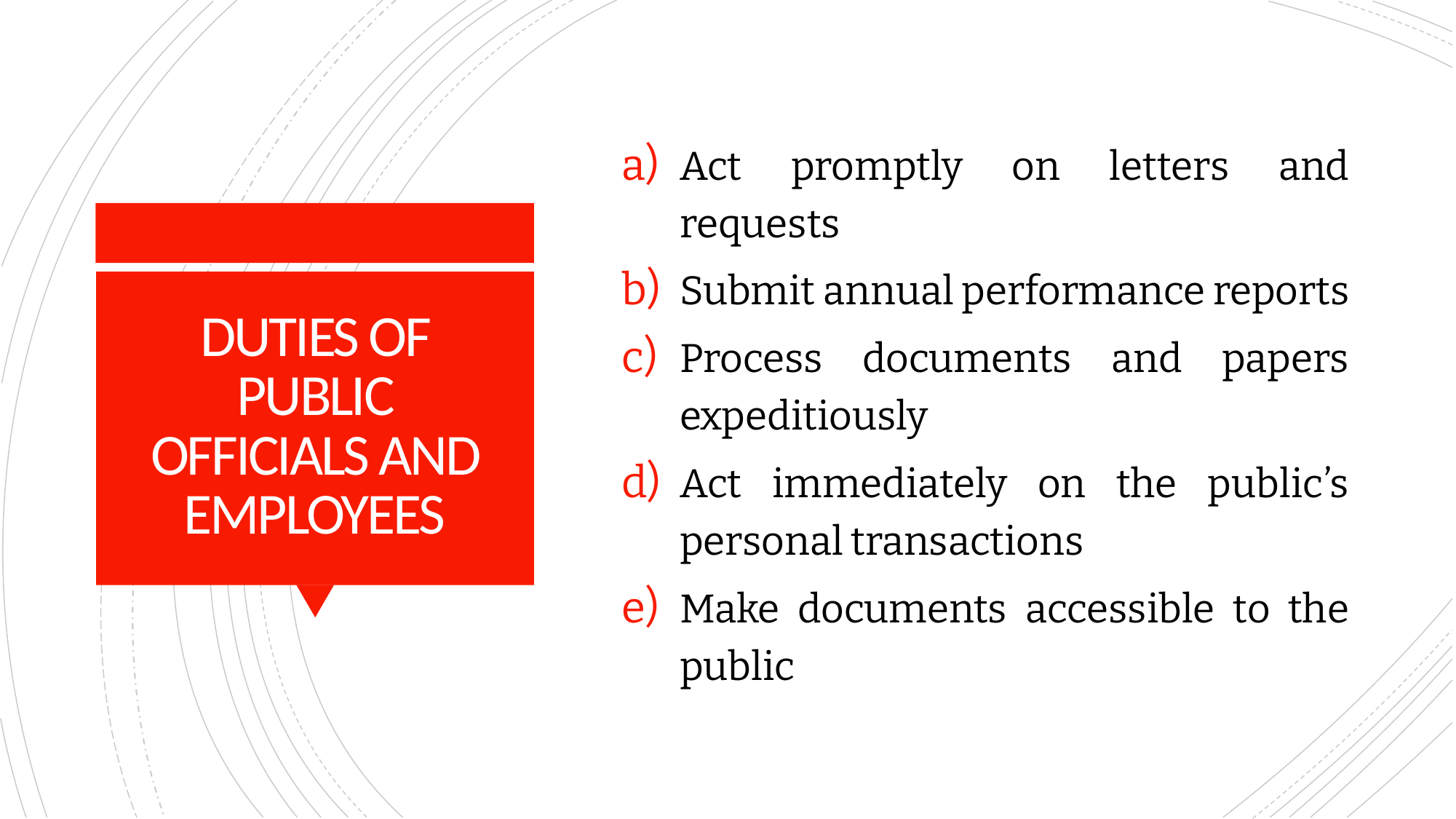

Act promptly on letters and requests
Submit annual performance reports
Process documents and papers expeditiously
Act immediately on the public’s personal transactions
Make documents accessible to the public
# DUTIES OF PUBLIC OFFICIALS AND EMPLOYEES